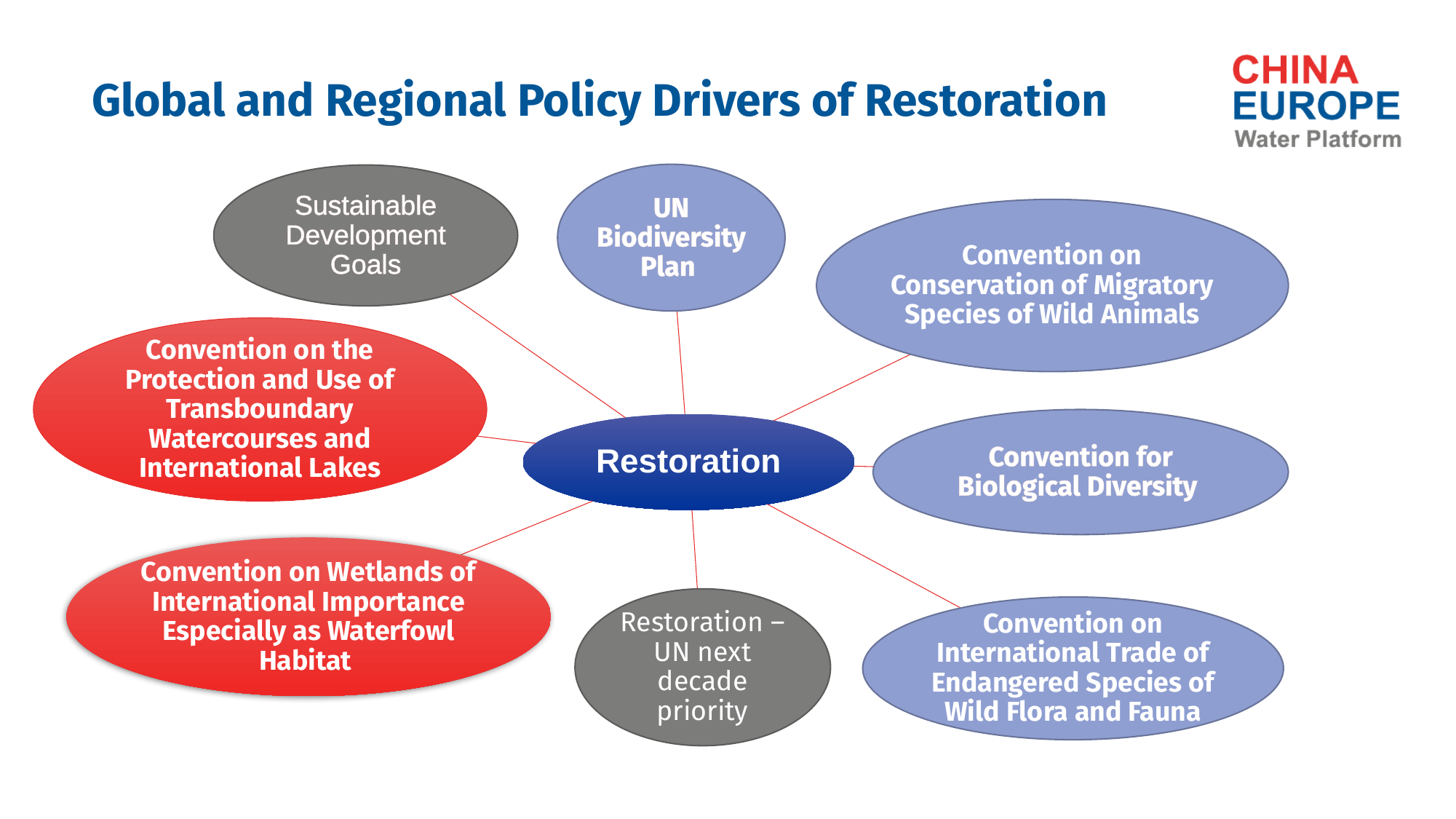

# Global and Regional Policy Drivers of Restoration

Restoration

Convention on Conservation of Migratory Species of Wild Animals

Convention on International Trade of Endangered Species of Wild Flora and Fauna

Restoration – UN next decade priority

Convention for Biological Diversity

Convention on Wetlands of International Importance Especially as Waterfowl Habitat

Convention on the Protection and Use of Transboundary Watercourses and International Lakes

UN Biodiversity Plan

Sustainable Development Goals